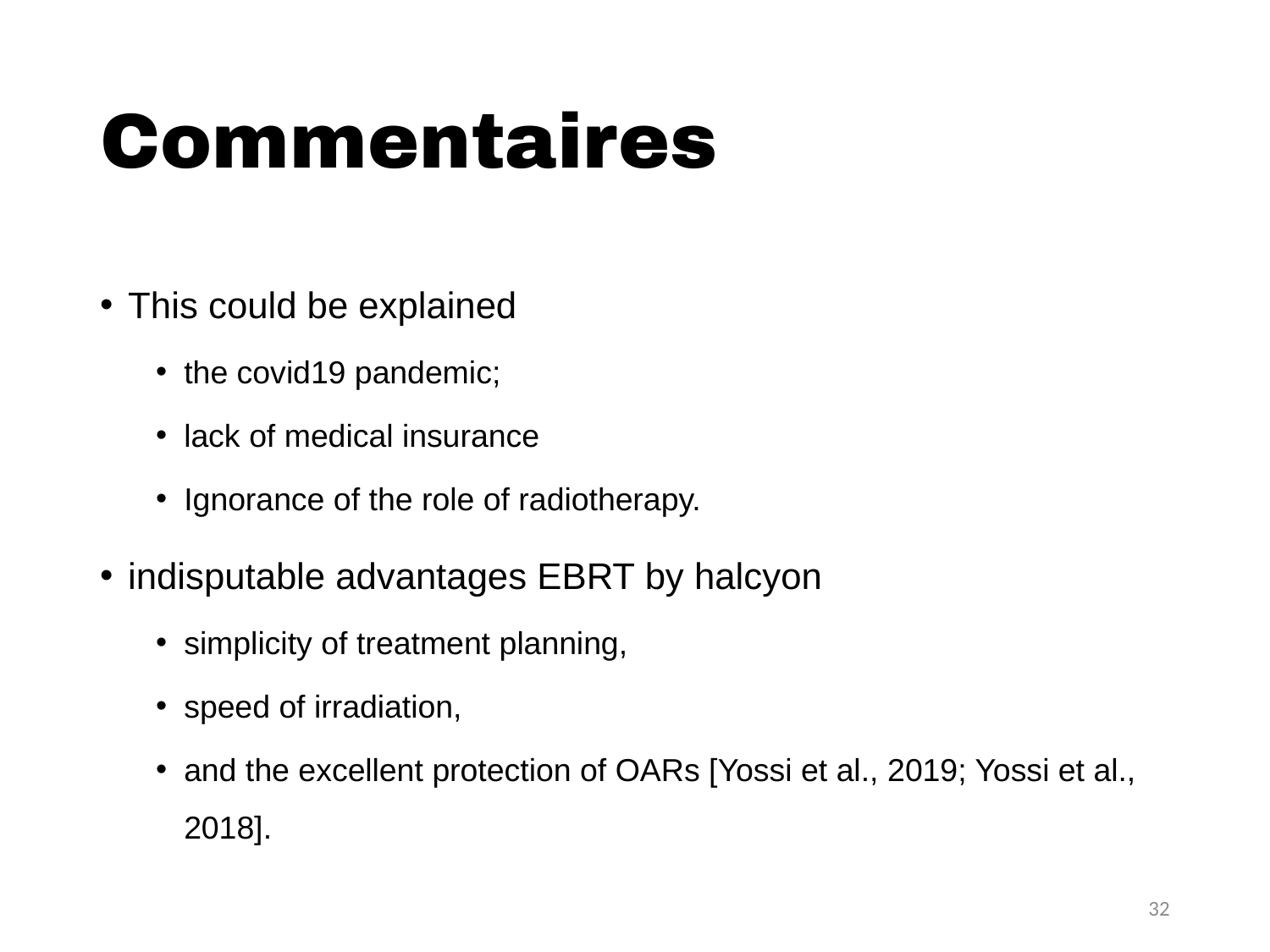

# Commentaires
This could be explained
the covid19 pandemic;
lack of medical insurance
Ignorance of the role of radiotherapy.
indisputable advantages EBRT by halcyon
simplicity of treatment planning,
speed of irradiation,
and the excellent protection of OARs [Yossi et al., 2019; Yossi et al., 2018].
32